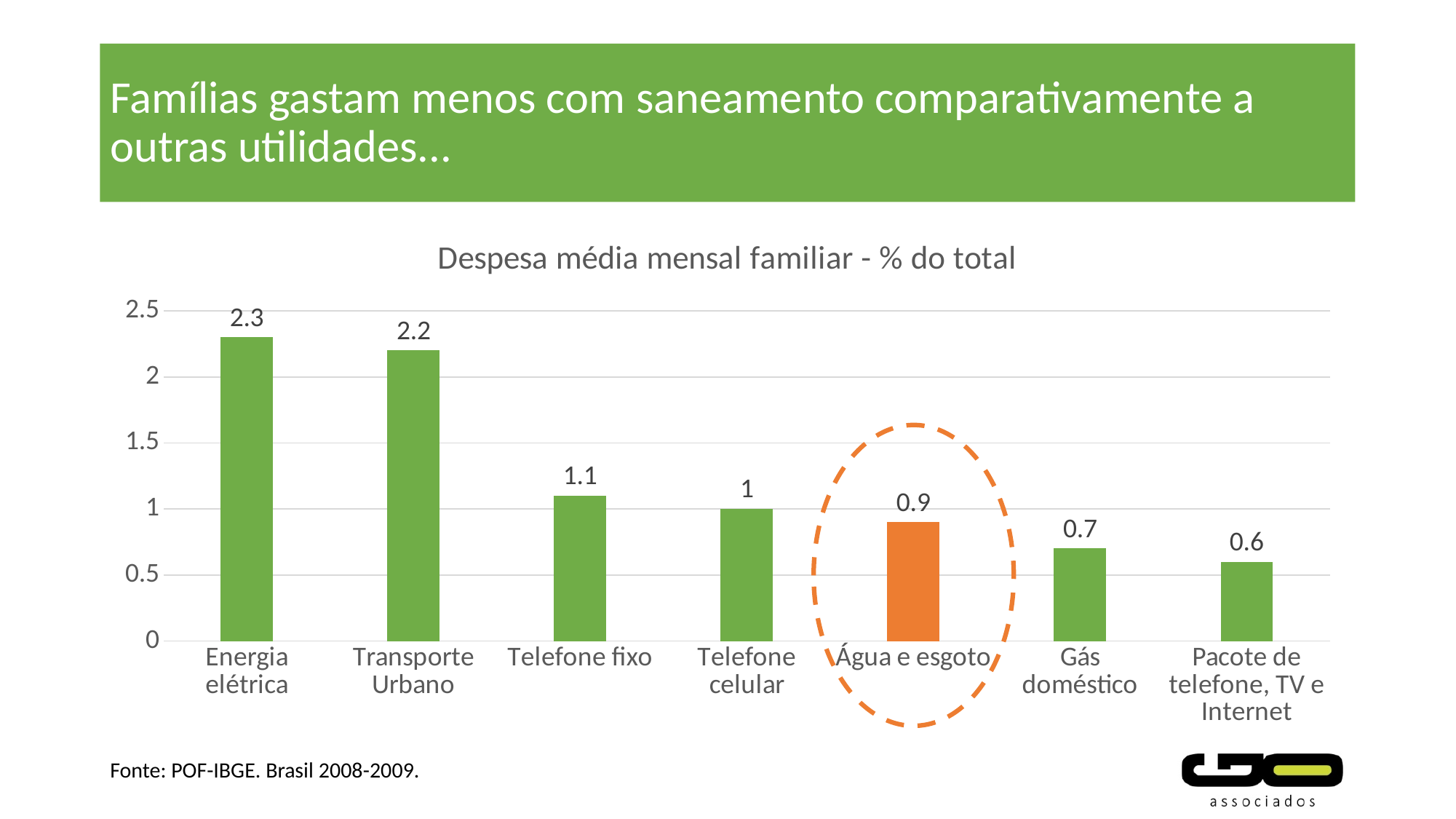

# Famílias gastam menos com saneamento comparativamente a outras utilidades...

### Chart: Despesa média mensal familiar - % do total

| Category |  |
|---|---|
| Energia elétrica | 2.3 |
| Transporte Urbano | 2.2 |
| Telefone fixo | 1.1 |
| Telefone celular | 1.0 |
| Água e esgoto | 0.9 |
| Gás doméstico | 0.7 |
| Pacote de telefone, TV e Internet | 0.6 |
Fonte: POF-IBGE. Brasil 2008-2009.